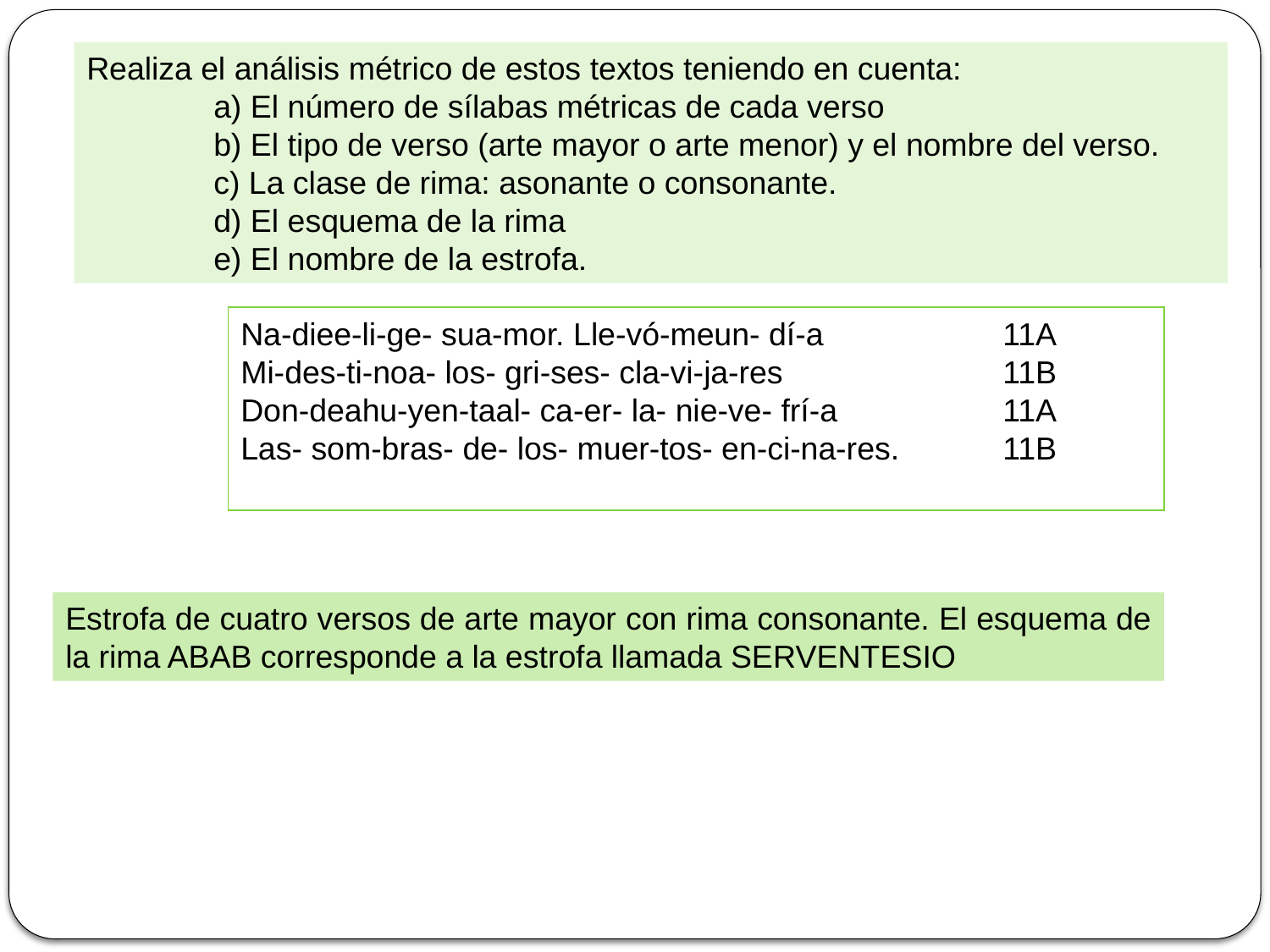

Realiza el análisis métrico de estos textos teniendo en cuenta:
	a) El número de sílabas métricas de cada verso
	b) El tipo de verso (arte mayor o arte menor) y el nombre del verso.
	c) La clase de rima: asonante o consonante.
	d) El esquema de la rima
	e) El nombre de la estrofa.
Na-diee-li-ge- sua-mor. Lle-vó-meun- dí-a		11A
Mi-des-ti-noa- los- gri-ses- cla-vi-ja-res		11B
Don-deahu-yen-taal- ca-er- la- nie-ve- frí-a		11A
Las- som-bras- de- los- muer-tos- en-ci-na-res.	11B

Estrofa de cuatro versos de arte mayor con rima consonante. El esquema de la rima ABAB corresponde a la estrofa llamada SERVENTESIO